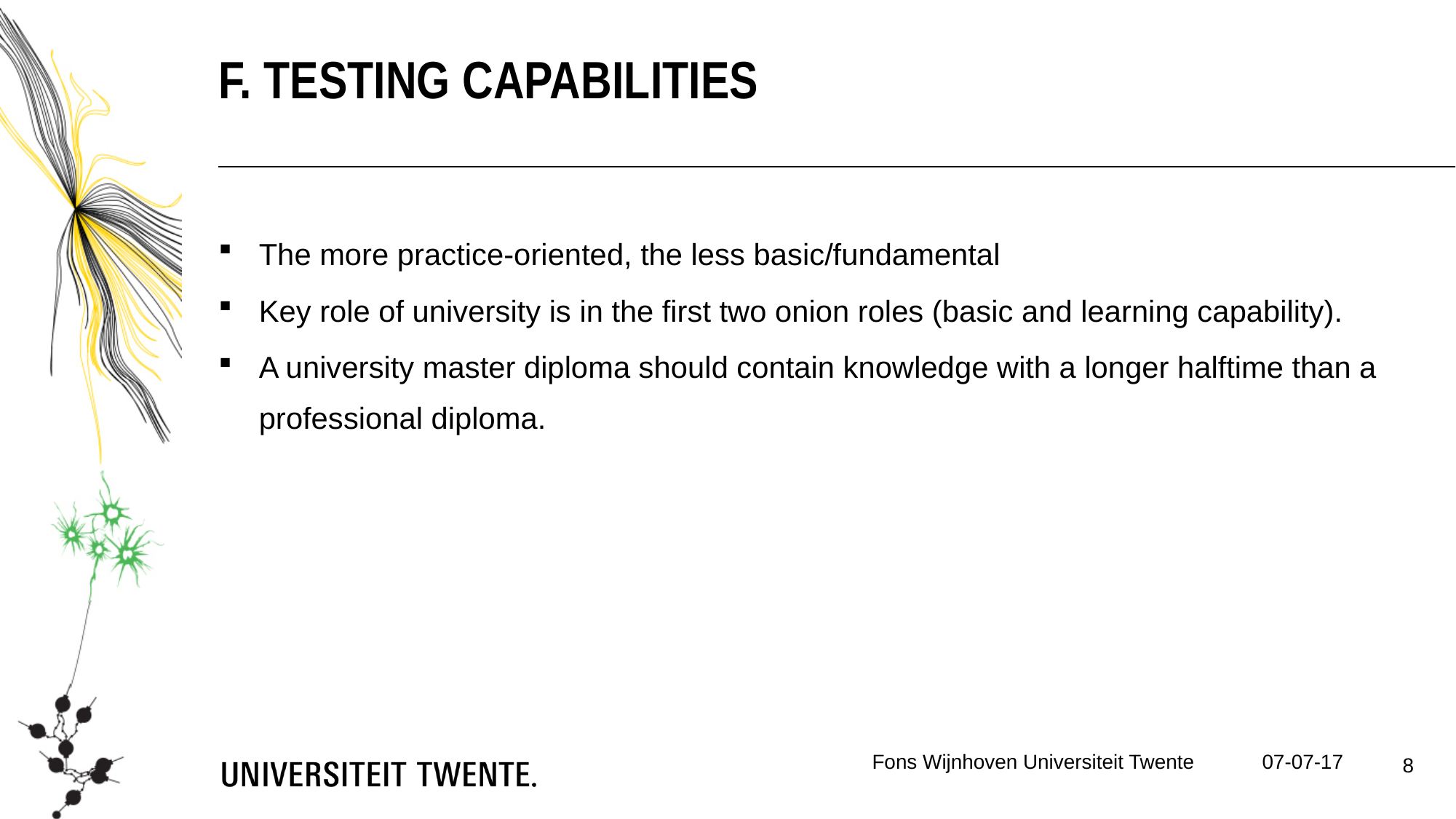

F. Testing capabilities
The more practice-oriented, the less basic/fundamental
Key role of university is in the first two onion roles (basic and learning capability).
A university master diploma should contain knowledge with a longer halftime than a professional diploma.
Fons Wijnhoven Universiteit Twente
07-07-17
8